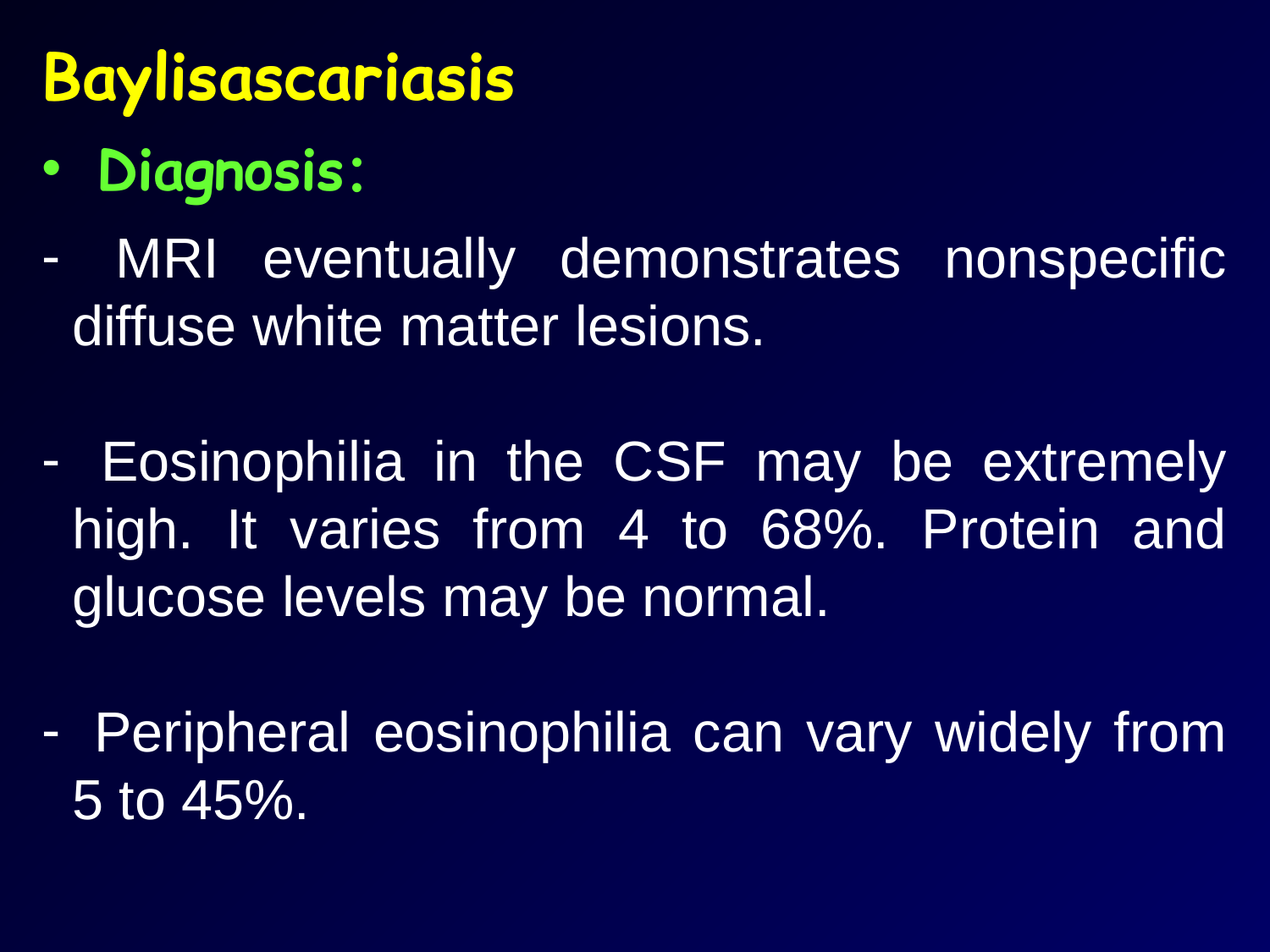

Baylisascariasis

 Diagnosis:

 MRI eventually demonstrates nonspecific diffuse white matter lesions.

 Eosinophilia in the CSF may be extremely high. It varies from 4 to 68%. Protein and glucose levels may be normal.

 Peripheral eosinophilia can vary widely from 5 to 45%.